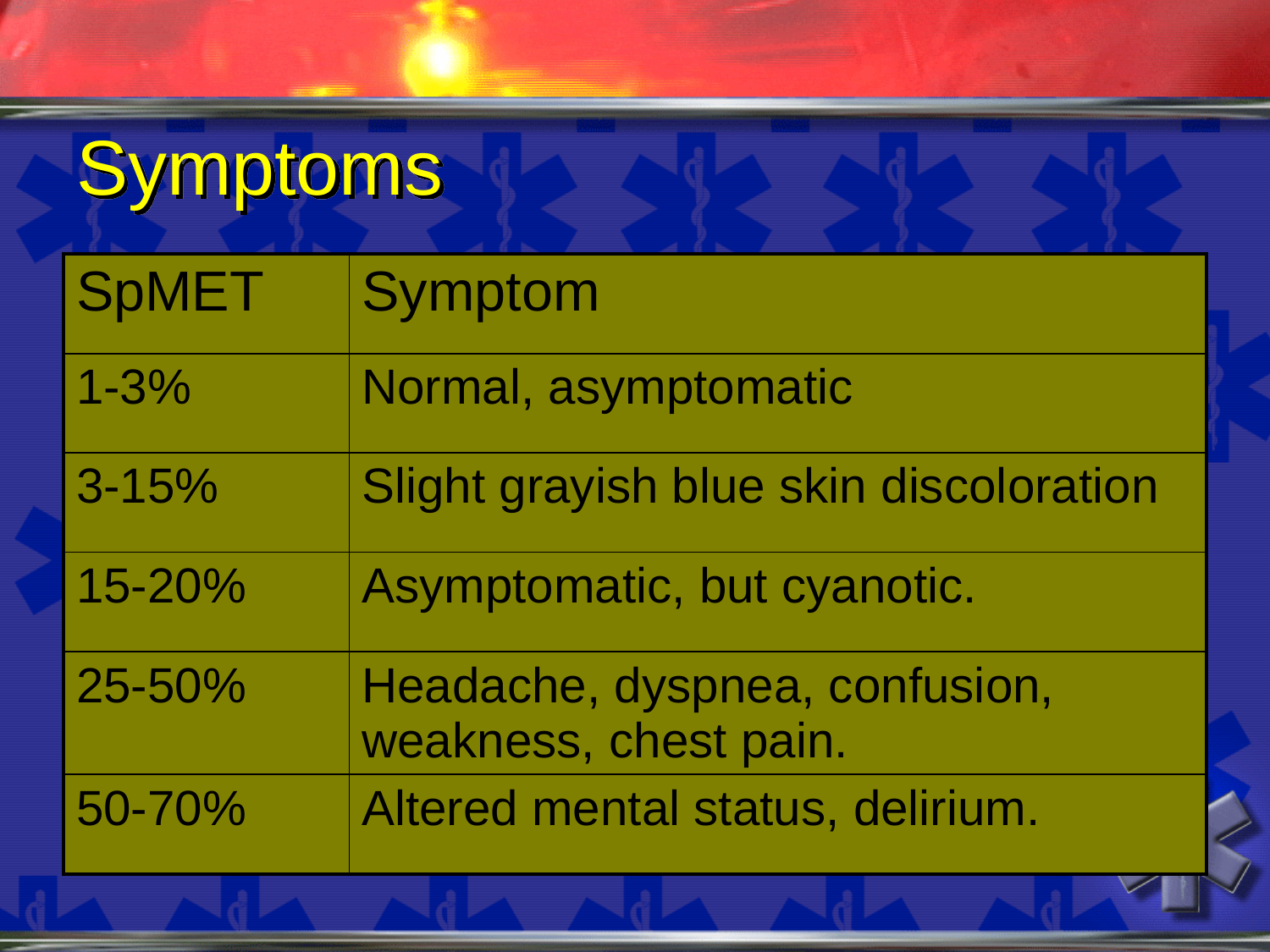

# Symptoms
| SpMET | Symptom |
| --- | --- |
| 1-3% | Normal, asymptomatic |
| 3-15% | Slight grayish blue skin discoloration |
| 15-20% | Asymptomatic, but cyanotic. |
| 25-50% | Headache, dyspnea, confusion, weakness, chest pain. |
| 50-70% | Altered mental status, delirium. |